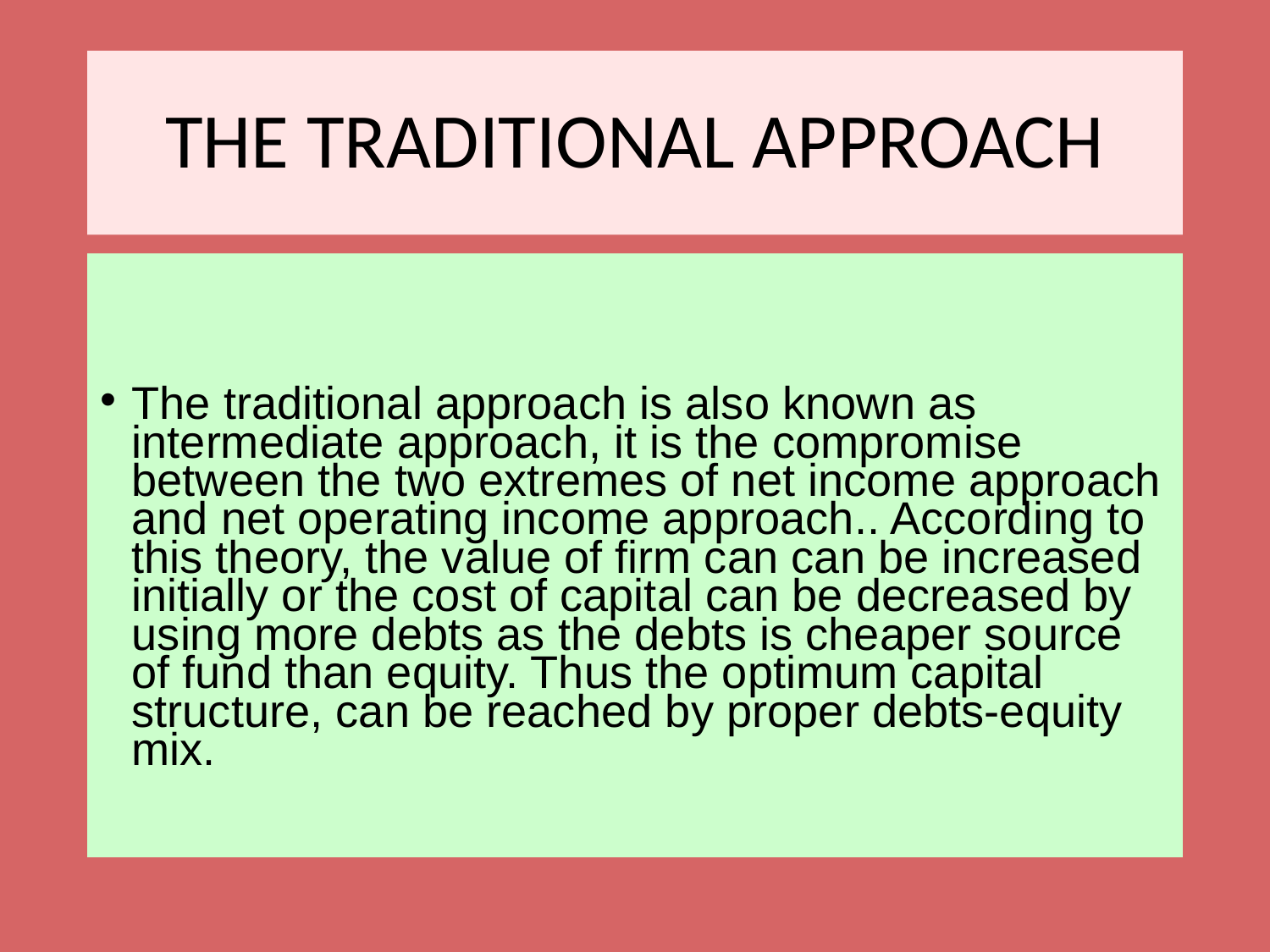

# THE TRADITIONAL APPROACH

The traditional approach is also known as intermediate approach, it is the compromise between the two extremes of net income approach and net operating income approach.. According to this theory, the value of firm can can be increased initially or the cost of capital can be decreased by using more debts as the debts is cheaper source of fund than equity. Thus the optimum capital structure, can be reached by proper debts-equity mix.